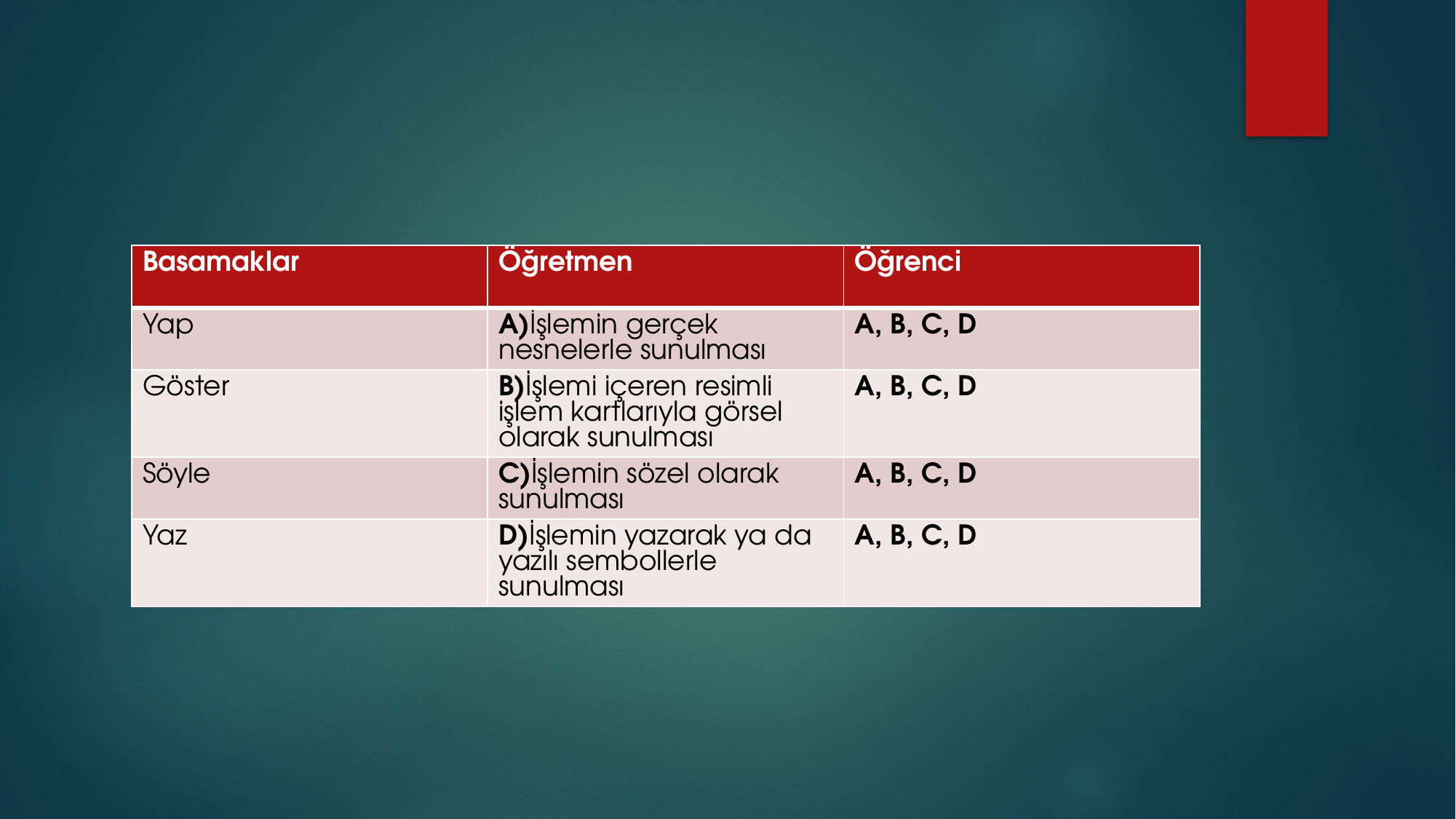

#
| Basamaklar | Öğretmen | Öğrenci |
| --- | --- | --- |
| Yap | A)İşlemin gerçek nesnelerle sunulması | A, B, C, D |
| Göster | B)İşlemi içeren resimli işlem kartlarıyla görsel olarak sunulması | A, B, C, D |
| Söyle | C)İşlemin sözel olarak sunulması | A, B, C, D |
| Yaz | D)İşlemin yazarak ya da yazılı sembollerle sunulması | A, B, C, D |